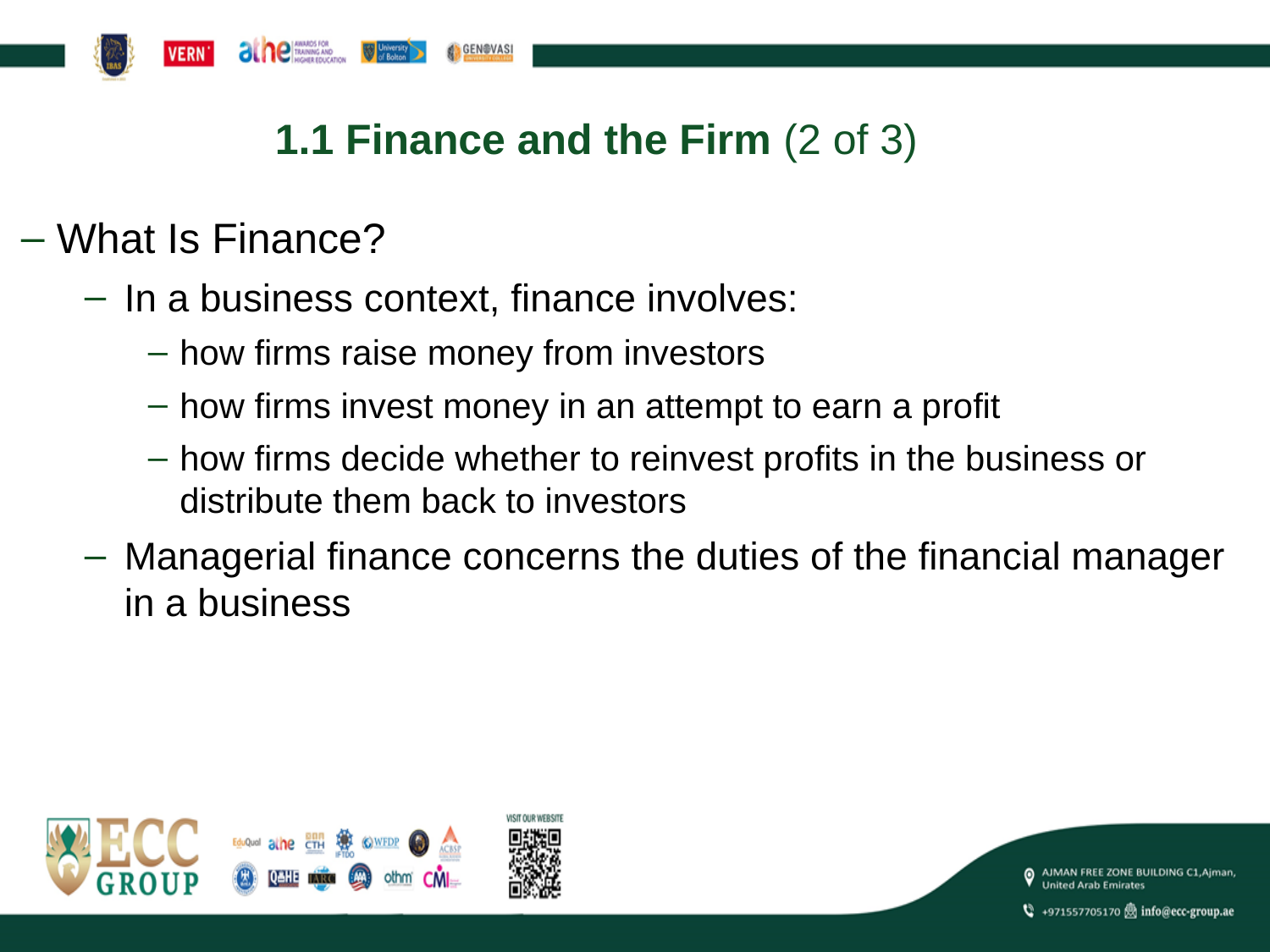

# 1.1 Finance and the Firm (2 of 3)
What Is Finance?
In a business context, finance involves:
how firms raise money from investors
how firms invest money in an attempt to earn a profit
how firms decide whether to reinvest profits in the business or distribute them back to investors
Managerial finance concerns the duties of the financial manager in a business